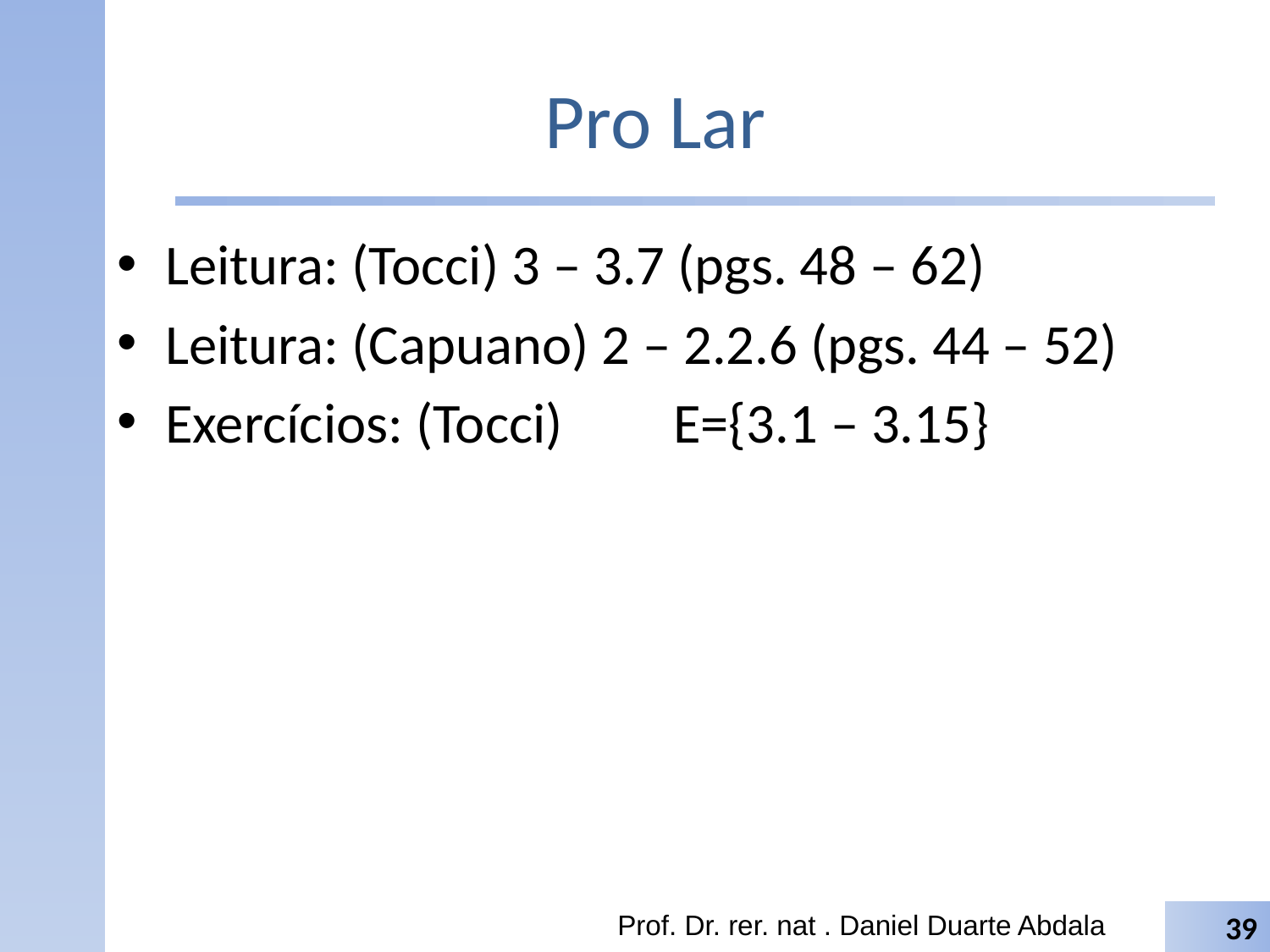

# Pro Lar
Leitura: (Tocci) 3 – 3.7 (pgs. 48 – 62)
Leitura: (Capuano) 2 – 2.2.6 (pgs. 44 – 52)
Exercícios: (Tocci) 	E={3.1 – 3.15}

Prof. Dr. rer. nat . Daniel Duarte Abdala
39